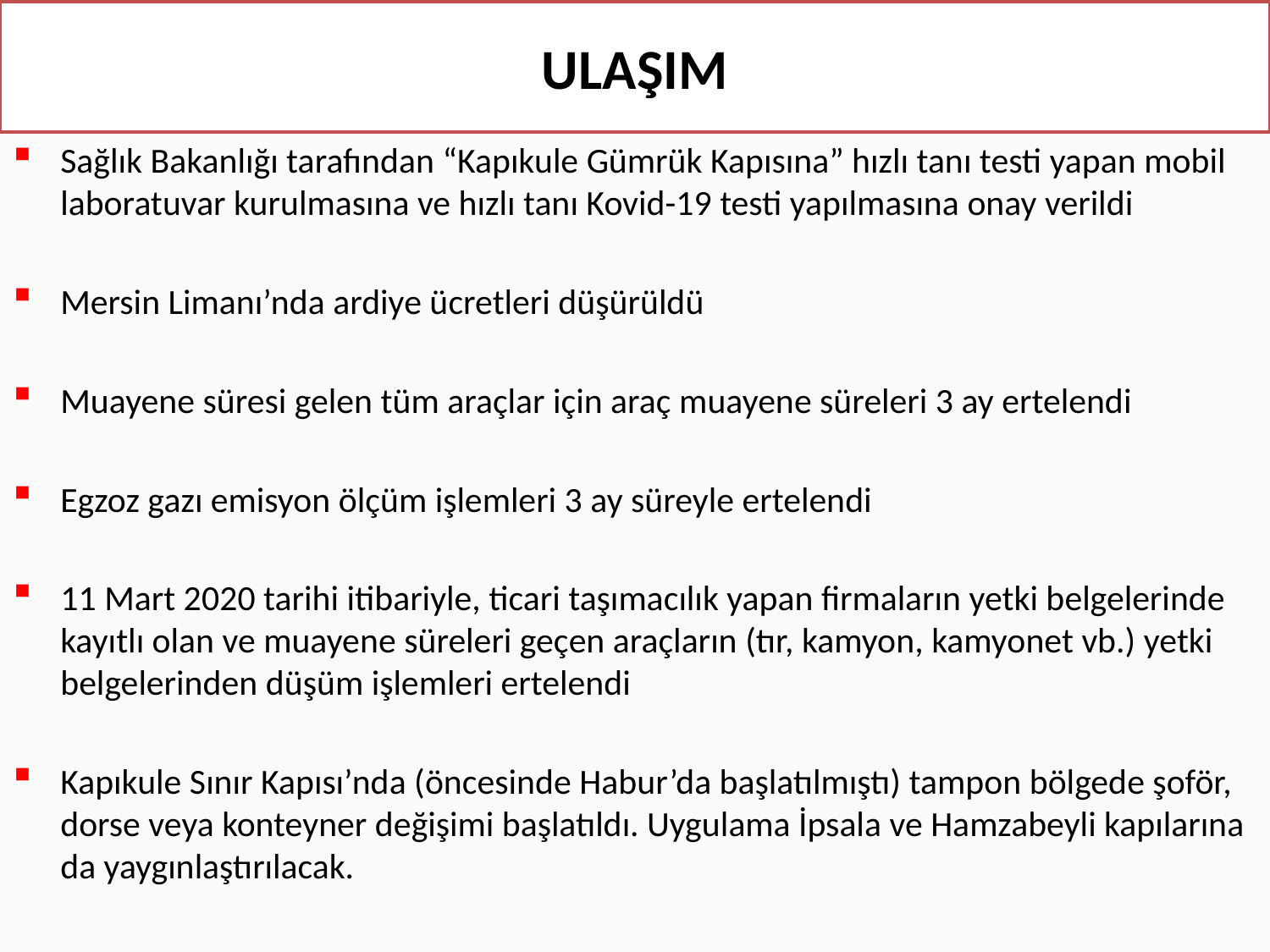

# ULAŞIM
Sağlık Bakanlığı tarafından “Kapıkule Gümrük Kapısına” hızlı tanı testi yapan mobil laboratuvar kurulmasına ve hızlı tanı Kovid-19 testi yapılmasına onay verildi

Mersin Limanı’nda ardiye ücretleri düşürüldü

Muayene süresi gelen tüm araçlar için araç muayene süreleri 3 ay ertelendi

Egzoz gazı emisyon ölçüm işlemleri 3 ay süreyle ertelendi

11 Mart 2020 tarihi itibariyle, ticari taşımacılık yapan firmaların yetki belgelerinde kayıtlı olan ve muayene süreleri geçen araçların (tır, kamyon, kamyonet vb.) yetki belgelerinden düşüm işlemleri ertelendi

Kapıkule Sınır Kapısı’nda (öncesinde Habur’da başlatılmıştı) tampon bölgede şoför, dorse veya konteyner değişimi başlatıldı. Uygulama İpsala ve Hamzabeyli kapılarına da yaygınlaştırılacak.